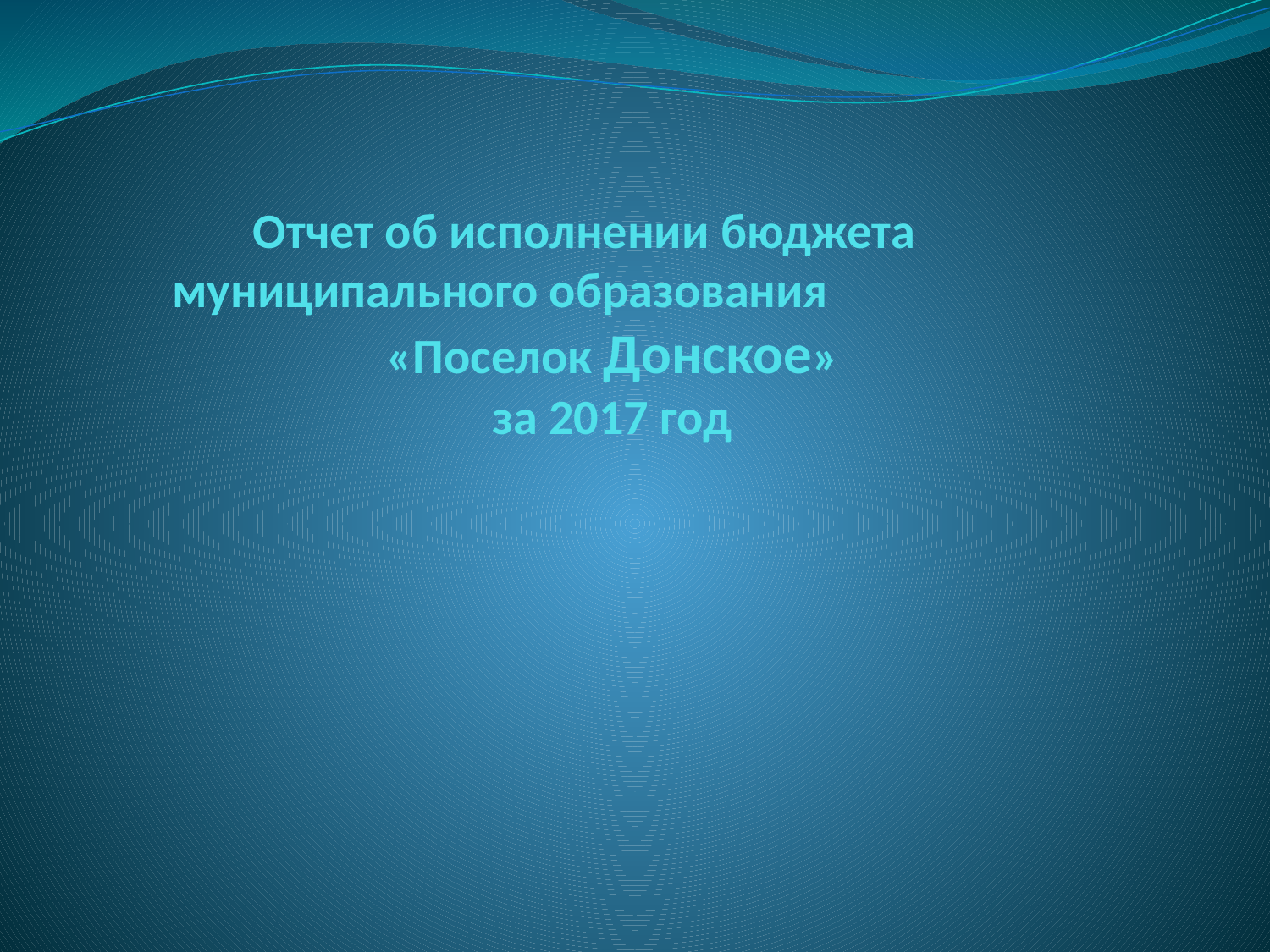

# Отчет об исполнении бюджета       муниципального образования                      «Поселок Донское» за 2017 год